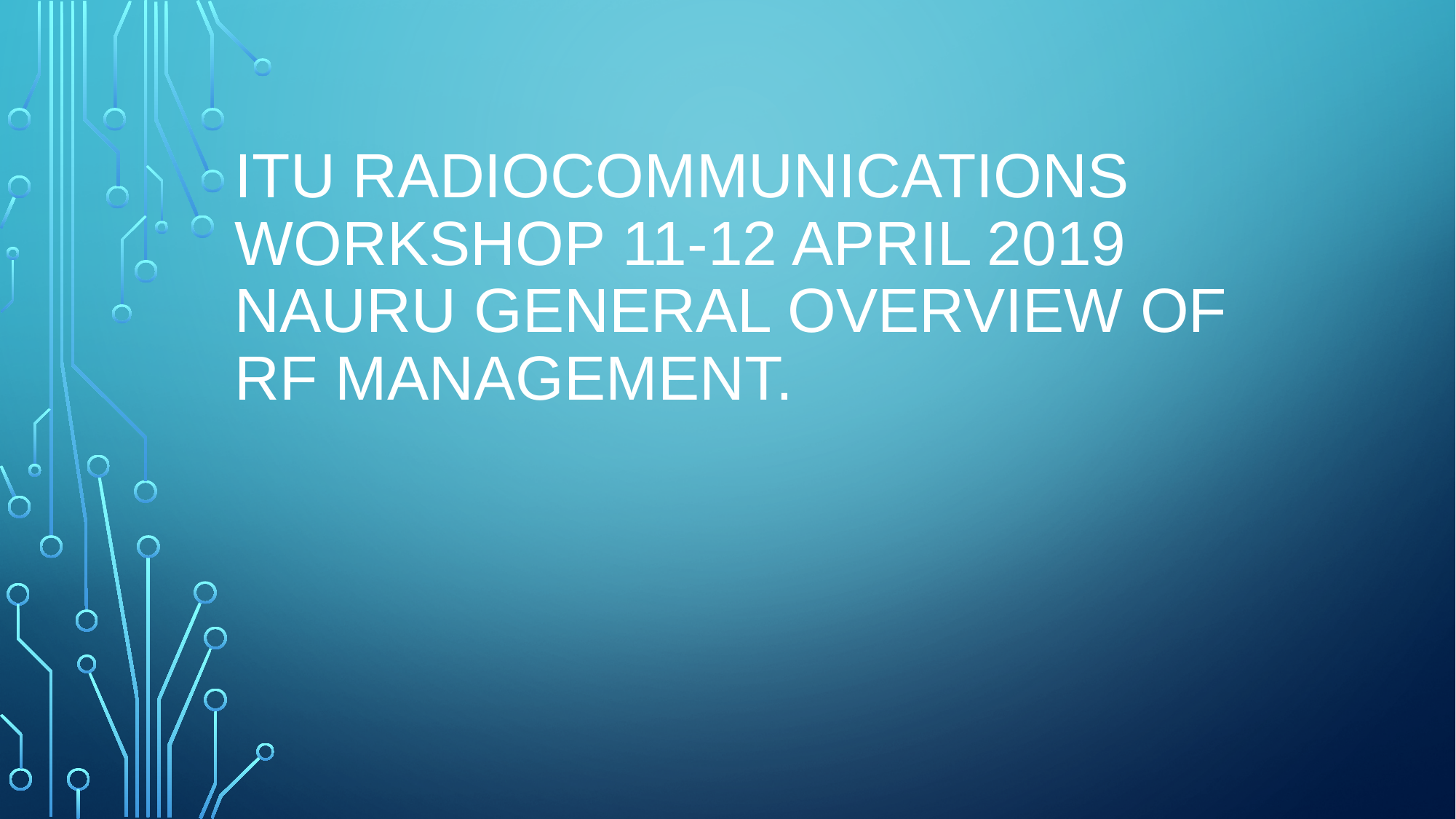

# ITU Radiocommunications workshop 11-12 April 2019 NAURU GENERAL OVERVIEW OF RF MANAGEMENT.